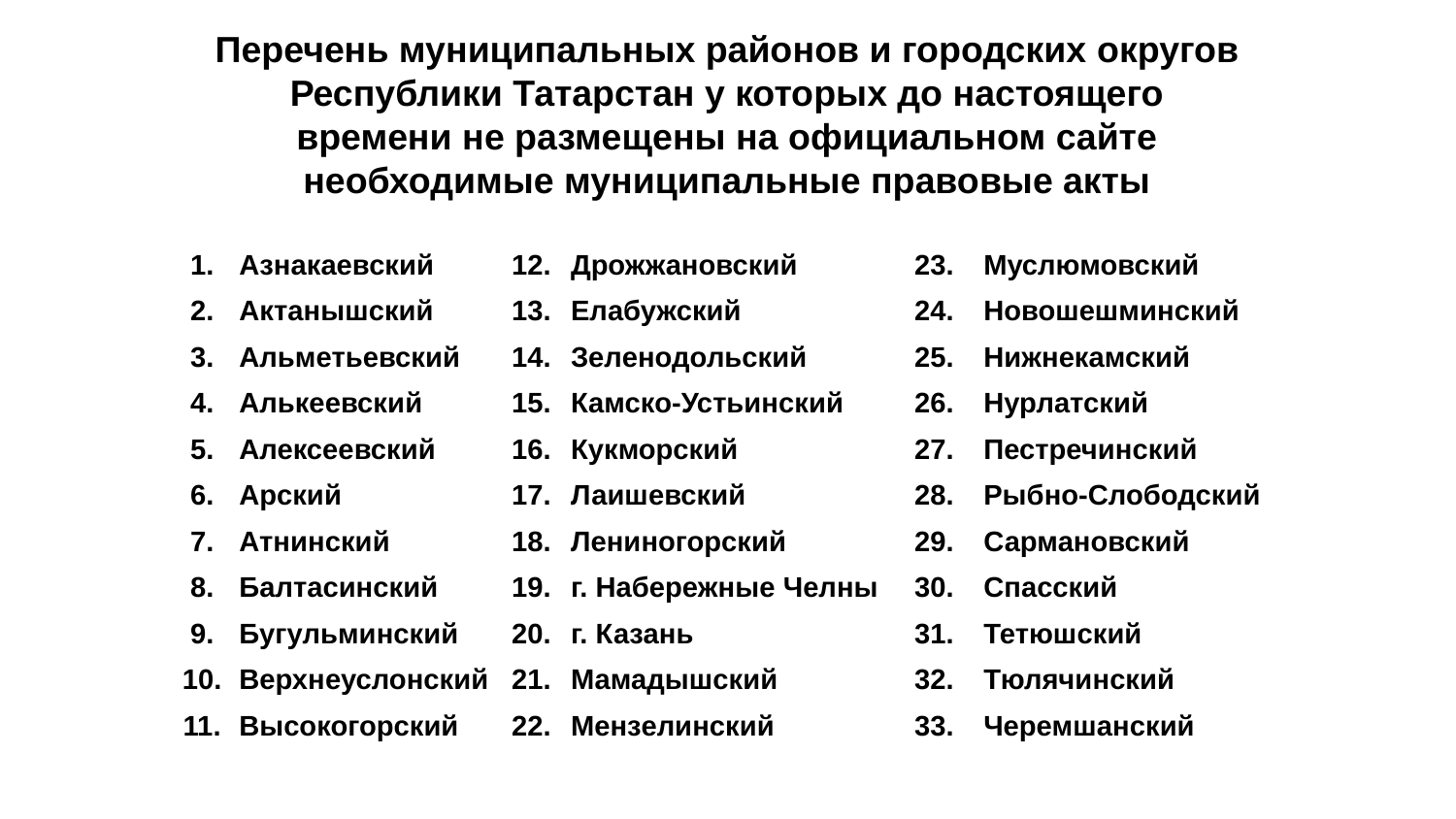

Перечень муниципальных районов и городских округов Республики Татарстан у которых до настоящего времени не размещены на официальном сайте необходимые муниципальные правовые акты
| 1. | Азнакаевский | 12. | Дрожжановский | 23. | Муслюмовский |
| --- | --- | --- | --- | --- | --- |
| 2. | Актанышский | 13. | Елабужский | 24. | Новошешминский |
| 3. | Альметьевский | 14. | Зеленодольский | 25. | Нижнекамский |
| 4. | Алькеевский | 15. | Камско-Устьинский | 26. | Нурлатский |
| 5. | Алексеевский | 16. | Кукморский | 27. | Пестречинский |
| 6. | Арский | 17. | Лаишевский | 28. | Рыбно-Слободский |
| 7. | Атнинский | 18. | Лениногорский | 29. | Сармановский |
| 8. | Балтасинский | 19. | г. Набережные Челны | 30. | Спасский |
| 9. | Бугульминский | 20. | г. Казань | 31. | Тетюшский |
| 10. | Верхнеуслонский | 21. | Мамадышский | 32. | Тюлячинский |
| 11. | Высокогорский | 22. | Мензелинский | 33. | Черемшанский |